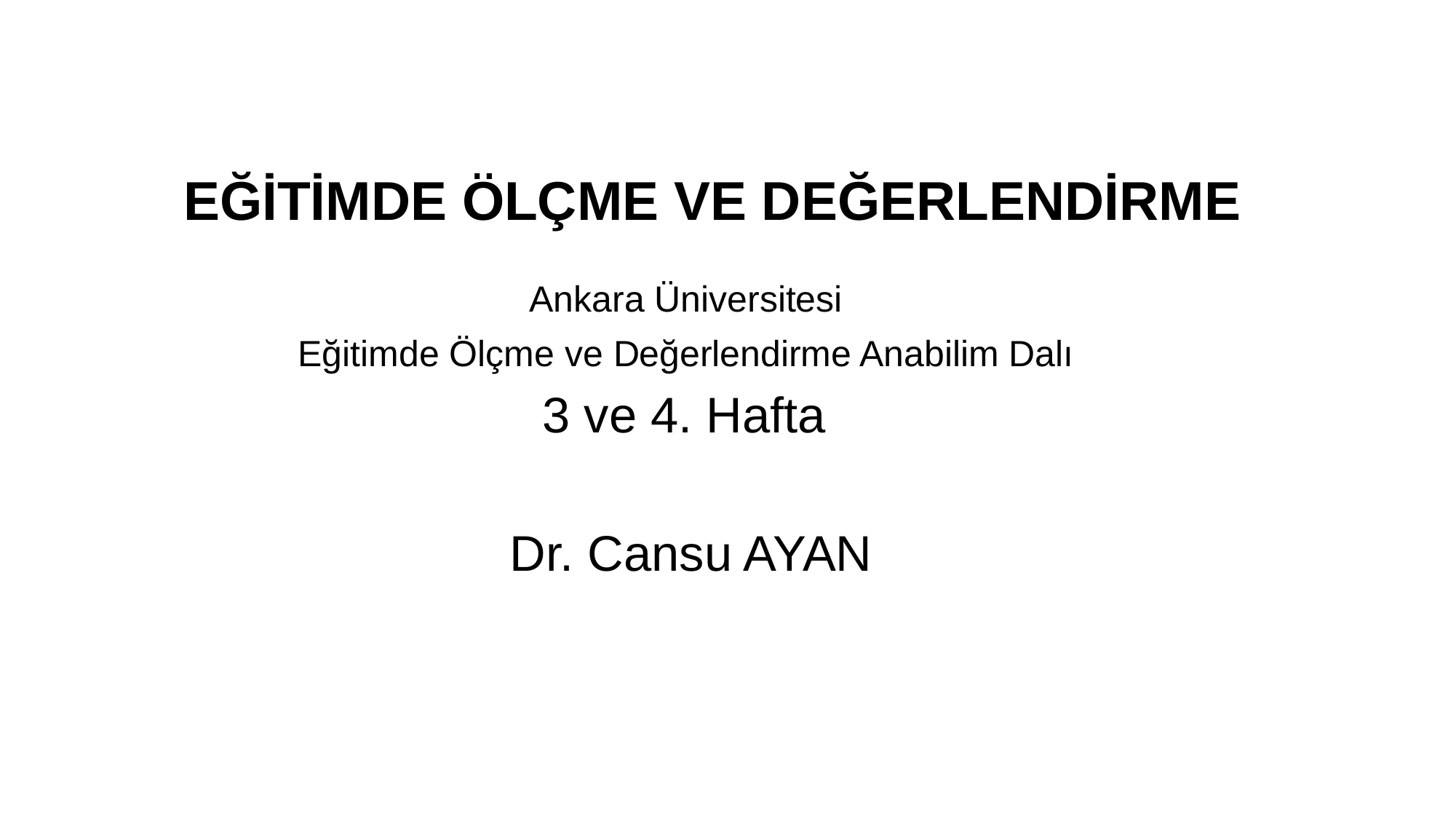

# EĞİTİMDE ÖLÇME VE DEĞERLENDİRME
Ankara Üniversitesi
Eğitimde Ölçme ve Değerlendirme Anabilim Dalı
3 ve 4. Hafta

Dr. Cansu AYAN